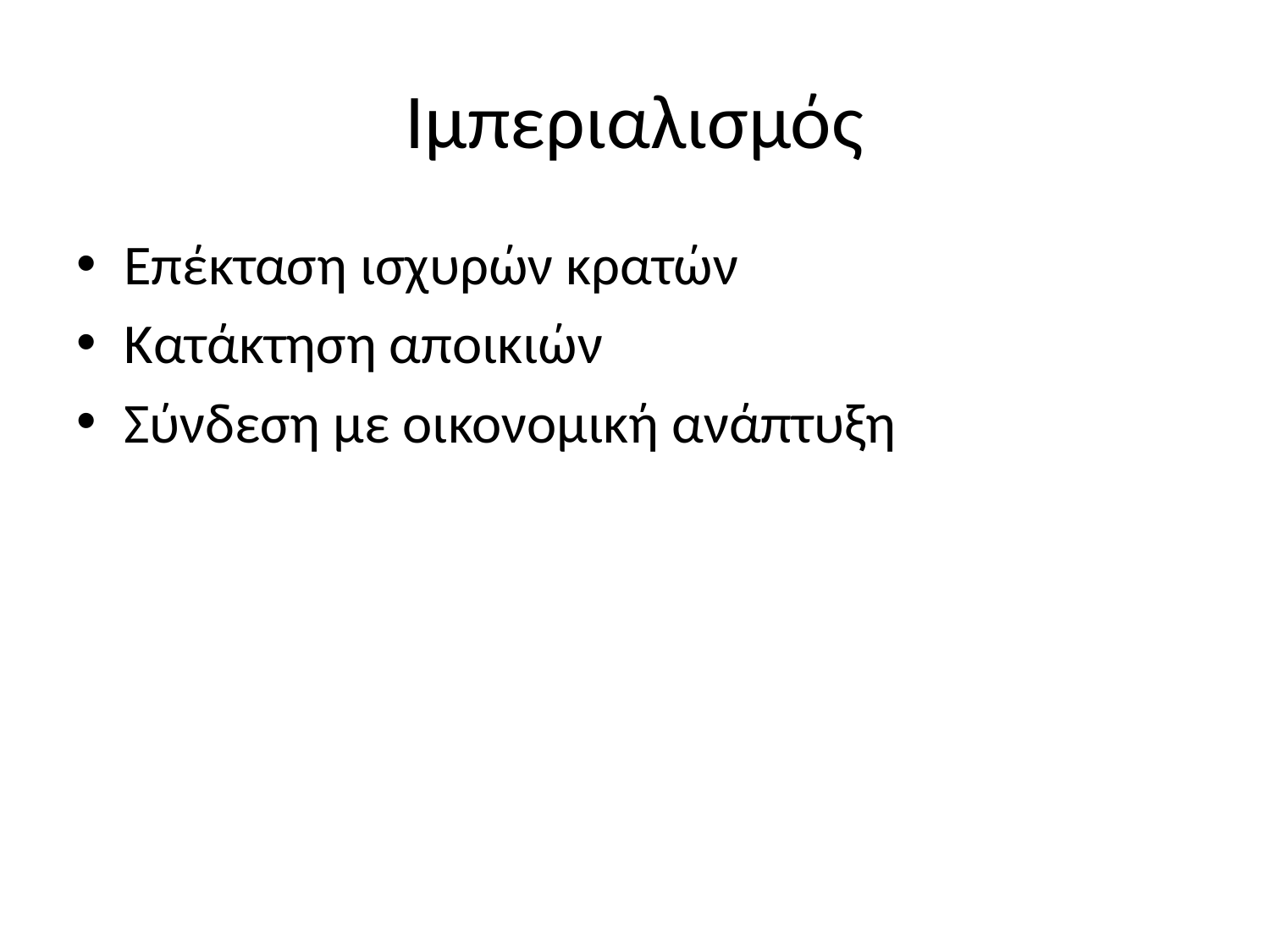

# Ιμπεριαλισμός
Επέκταση ισχυρών κρατών
Κατάκτηση αποικιών
Σύνδεση με οικονομική ανάπτυξη